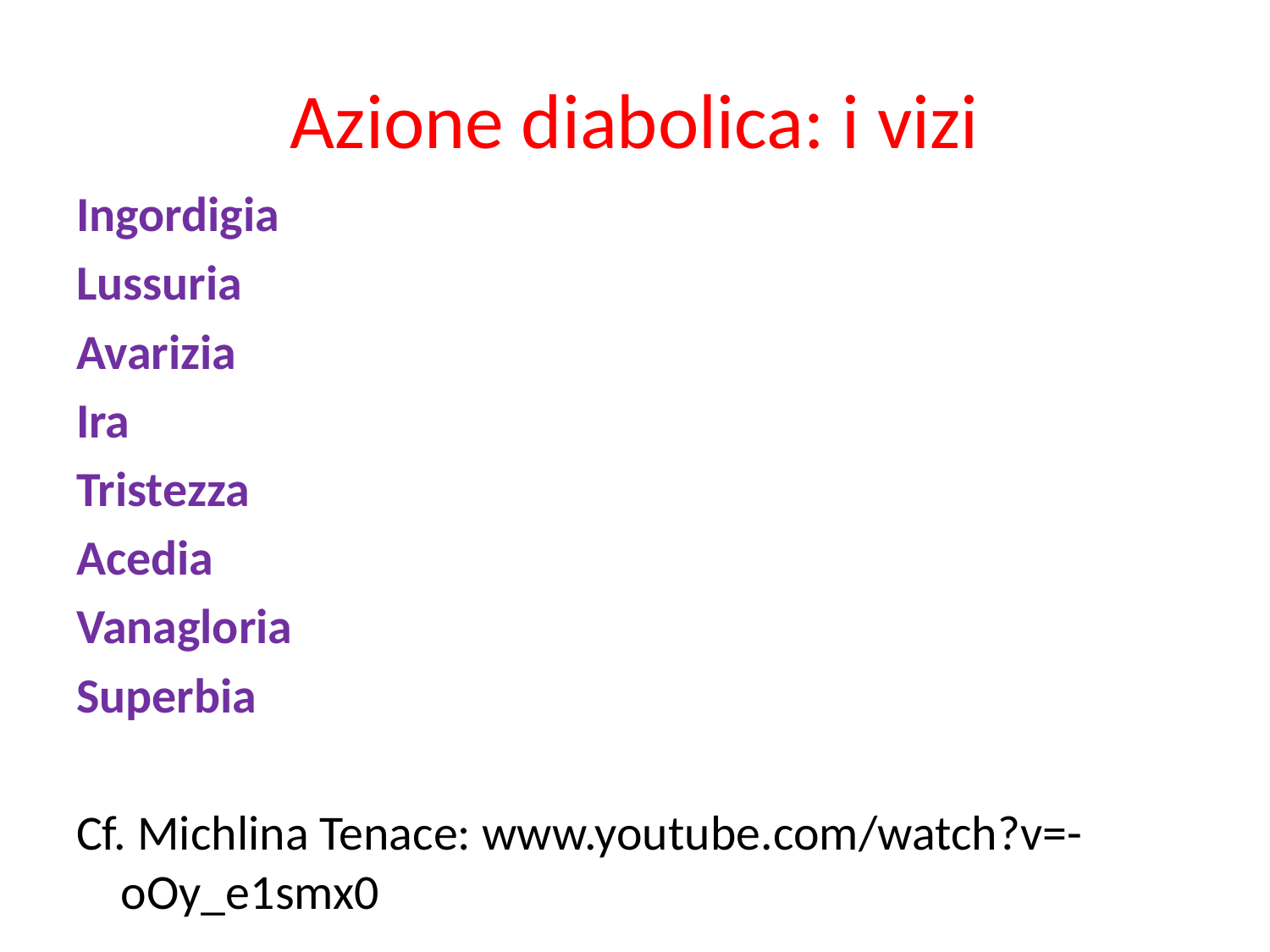

# Azione diabolica: i vizi
Ingordigia
Lussuria
Avarizia
Ira
Tristezza
Acedia
Vanagloria
Superbia

Cf. Michlina Tenace: www.youtube.com/watch?v=-oOy_e1smx0